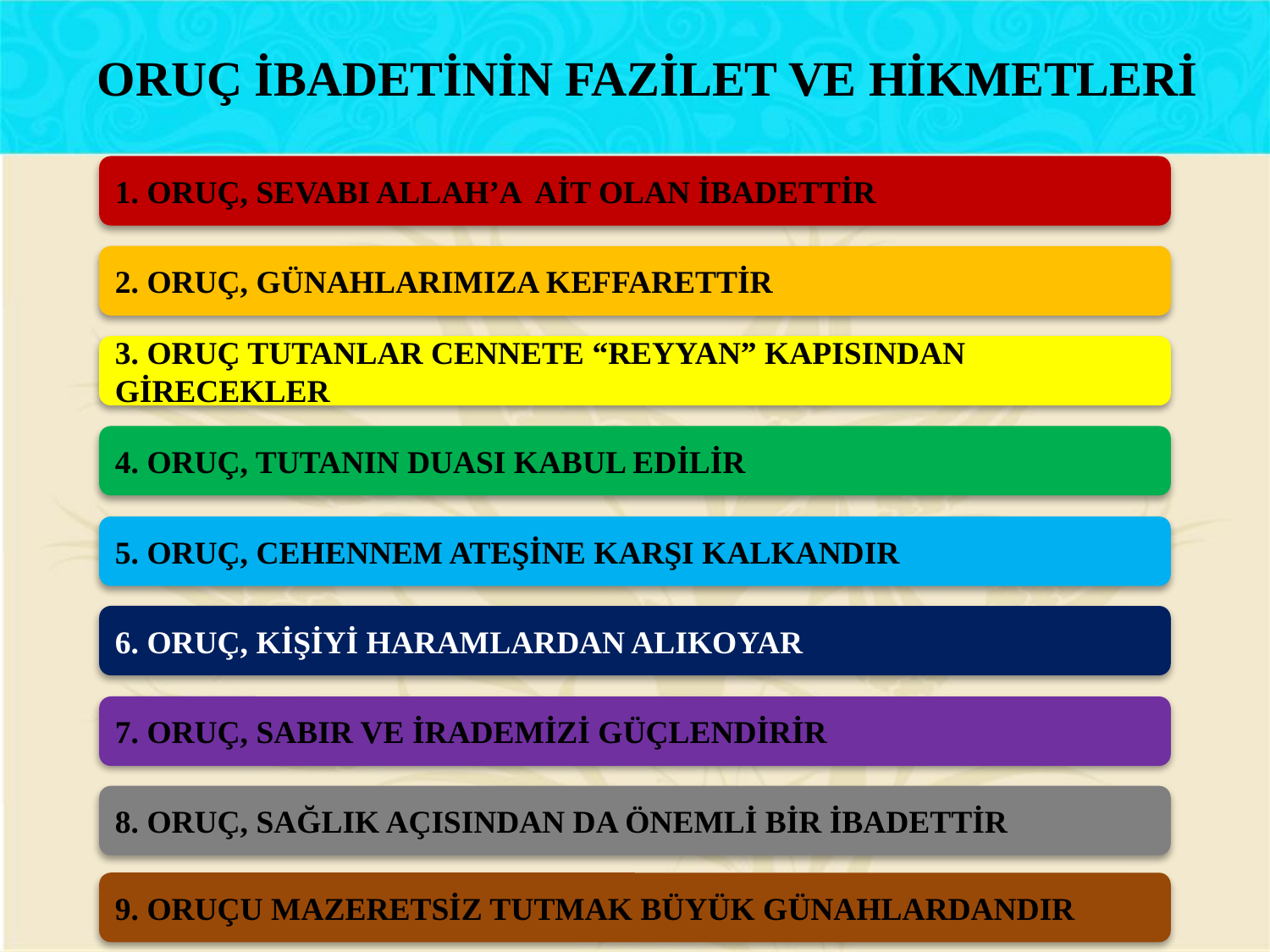

ORUÇ İBADETİNİN FAZİLET VE HİKMETLERİ
1. ORUÇ, SEVABI ALLAH’A  AİT OLAN İBADETTİR
2. ORUÇ, GÜNAHLARIMIZA KEFFARETTİR
3. ORUÇ TUTANLAR CENNETE “REYYAN” KAPISINDAN GİRECEKLER
4. ORUÇ, TUTANIN DUASI KABUL EDİLİR
5. ORUÇ, CEHENNEM ATEŞİNE KARŞI KALKANDIR
6. ORUÇ, KİŞİYİ HARAMLARDAN ALIKOYAR
7. ORUÇ, SABIR VE İRADEMİZİ GÜÇLENDİRİR
8. ORUÇ, SAĞLIK AÇISINDAN DA ÖNEMLİ BİR İBADETTİR
9. ORUÇU MAZERETSİZ TUTMAK BÜYÜK GÜNAHLARDANDIR